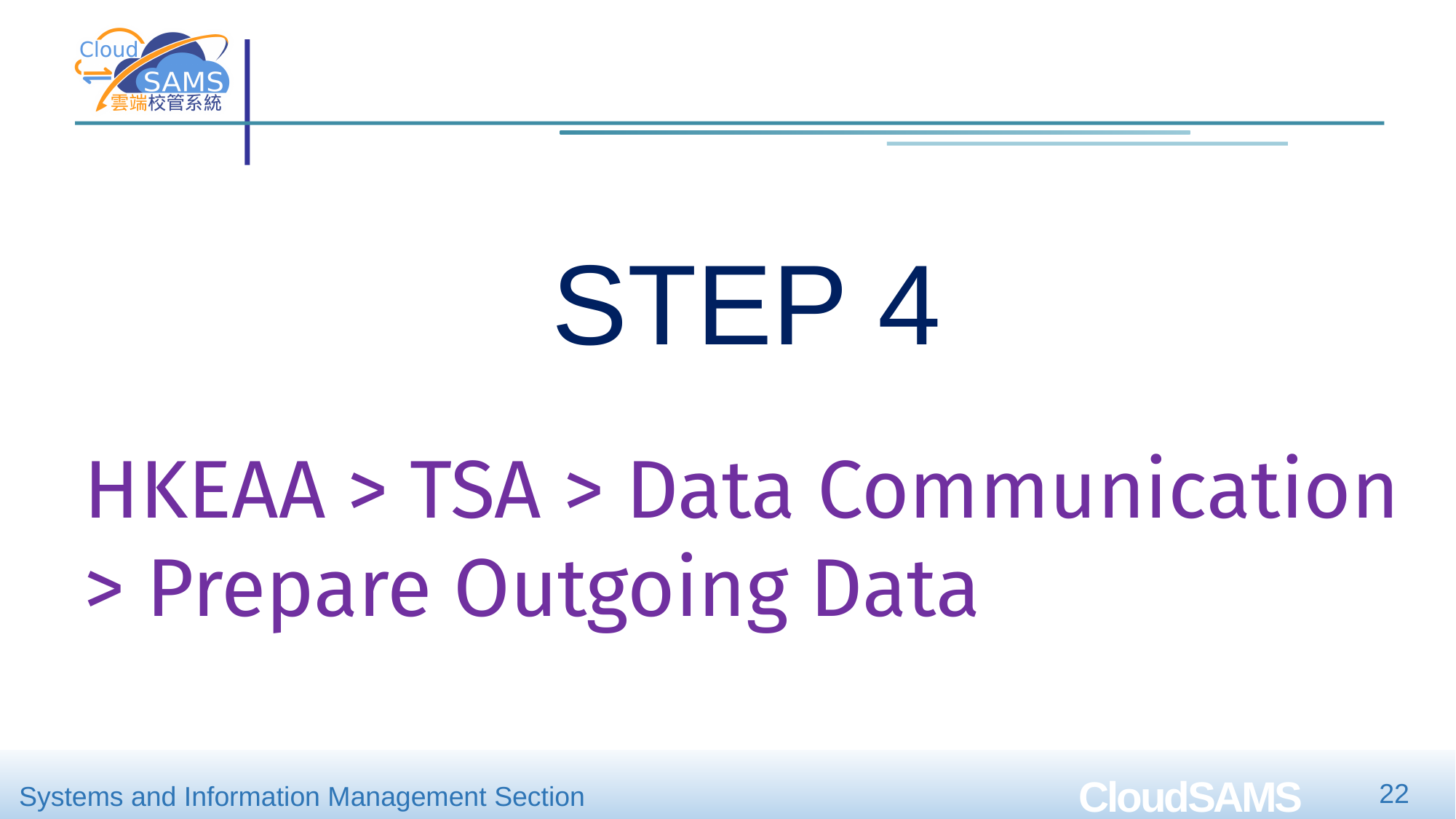

#
STEP 4
HKEAA > TSA > Data Communication > Prepare Outgoing Data
22